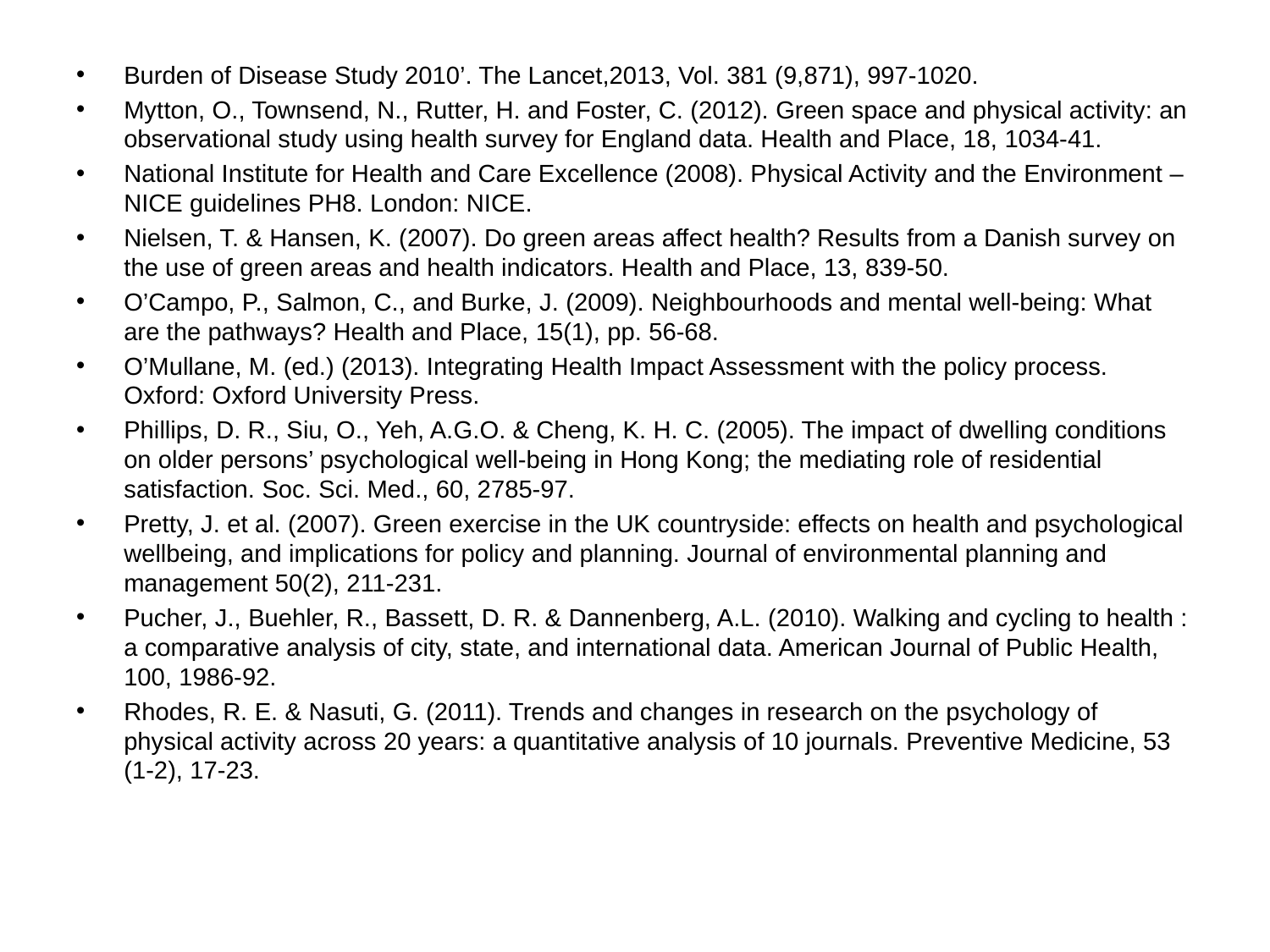

# Burden of Disease Study 2010’. The Lancet,2013, Vol. 381 (9,871), 997-1020.
Mytton, O., Townsend, N., Rutter, H. and Foster, C. (2012). Green space and physical activity: an observational study using health survey for England data. Health and Place, 18, 1034-41.
National Institute for Health and Care Excellence (2008). Physical Activity and the Environment – NICE guidelines PH8. London: NICE.
Nielsen, T. & Hansen, K. (2007). Do green areas affect health? Results from a Danish survey on the use of green areas and health indicators. Health and Place, 13, 839-50.
O’Campo, P., Salmon, C., and Burke, J. (2009). Neighbourhoods and mental well-being: What are the pathways? Health and Place, 15(1), pp. 56-68.
O’Mullane, M. (ed.) (2013). Integrating Health Impact Assessment with the policy process. Oxford: Oxford University Press.
Phillips, D. R., Siu, O., Yeh, A.G.O. & Cheng, K. H. C. (2005). The impact of dwelling conditions on older persons’ psychological well-being in Hong Kong; the mediating role of residential satisfaction. Soc. Sci. Med., 60, 2785-97.
Pretty, J. et al. (2007). Green exercise in the UK countryside: effects on health and psychological wellbeing, and implications for policy and planning. Journal of environmental planning and management 50(2), 211-231.
Pucher, J., Buehler, R., Bassett, D. R. & Dannenberg, A.L. (2010). Walking and cycling to health : a comparative analysis of city, state, and international data. American Journal of Public Health, 100, 1986-92.
Rhodes, R. E. & Nasuti, G. (2011). Trends and changes in research on the psychology of physical activity across 20 years: a quantitative analysis of 10 journals. Preventive Medicine, 53 (1-2), 17-23.